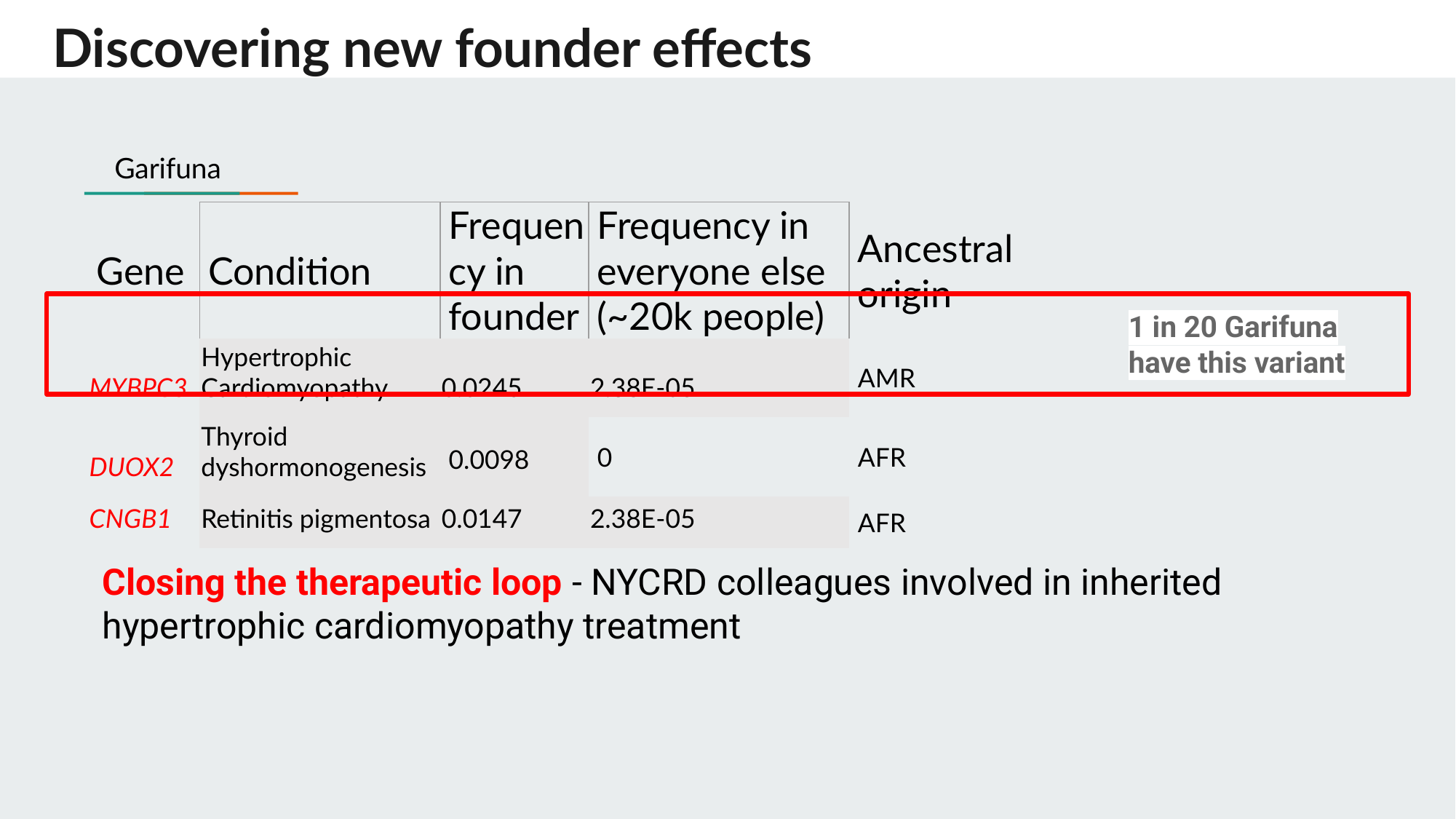

# Discovering new founder effects
Garifuna
| Gene | Condition | Frequency in founder | Frequency in everyone else (~20k people) | Ancestral origin |
| --- | --- | --- | --- | --- |
| MYBPC3 | Hypertrophic Cardiomyopathy | 0.0245 | 2.38E-05 | AMR |
| DUOX2 | Thyroid dyshormonogenesis | 0.0098 | 0 | AFR |
| CNGB1 | Retinitis pigmentosa | 0.0147 | 2.38E-05 | AFR |
1 in 20 Garifuna have this variant

Closing the therapeutic loop - NYCRD colleagues involved in inherited hypertrophic cardiomyopathy treatment